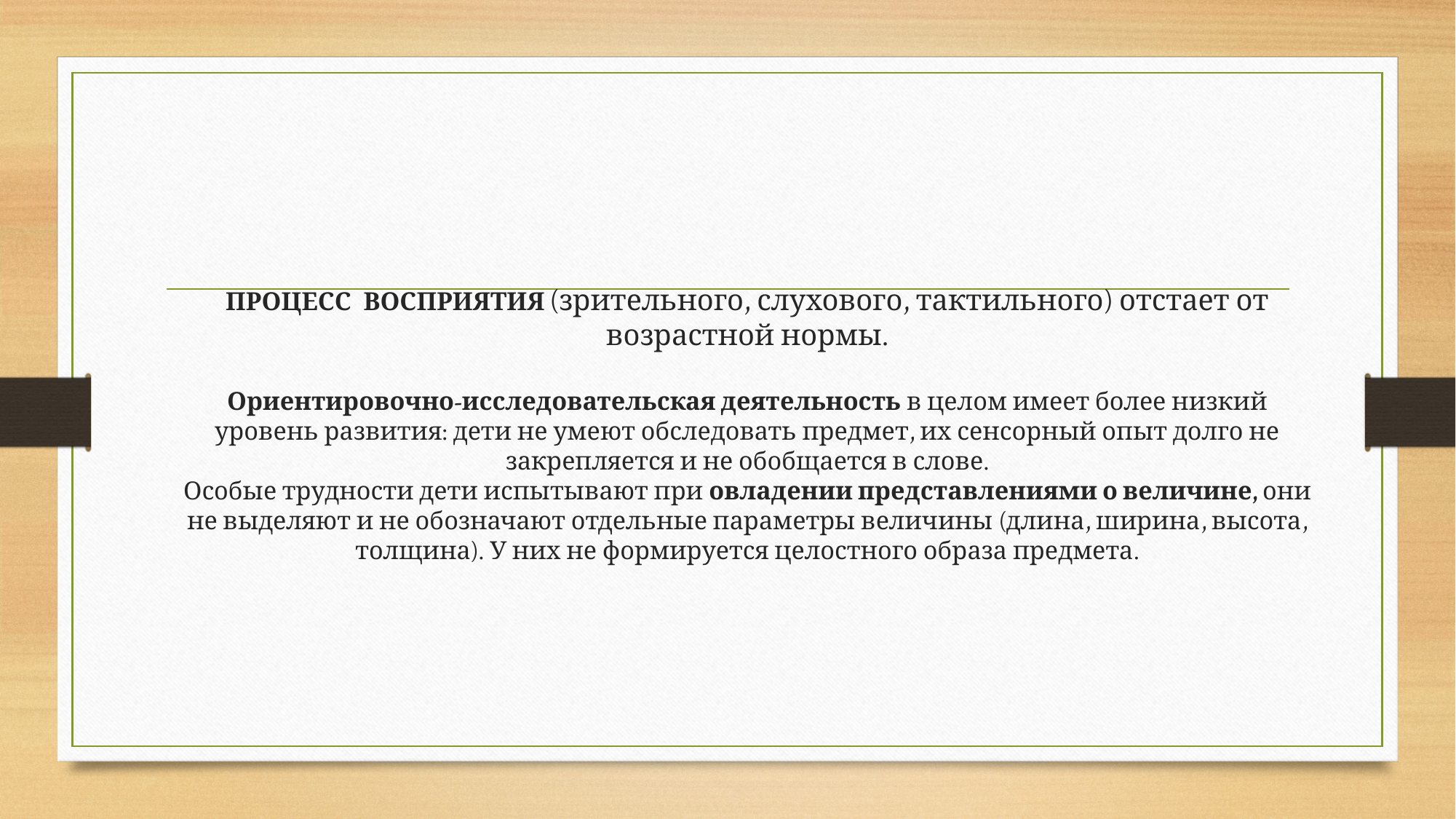

# ПРОЦЕСС  ВОСПРИЯТИЯ (зрительного, слухового, тактильного) отстает от возрастной нормы. Ориентировочно-исследовательская деятельность в целом имеет более низкий уровень развития: дети не умеют обследовать предмет, их сенсорный опыт долго не закрепляется и не обобщается в слове. Особые трудности дети испытывают при овладении представлениями о величине, они не выделяют и не обозначают отдельные параметры величины (длина, ширина, высота, толщина). У них не формируется целостного образа предмета.